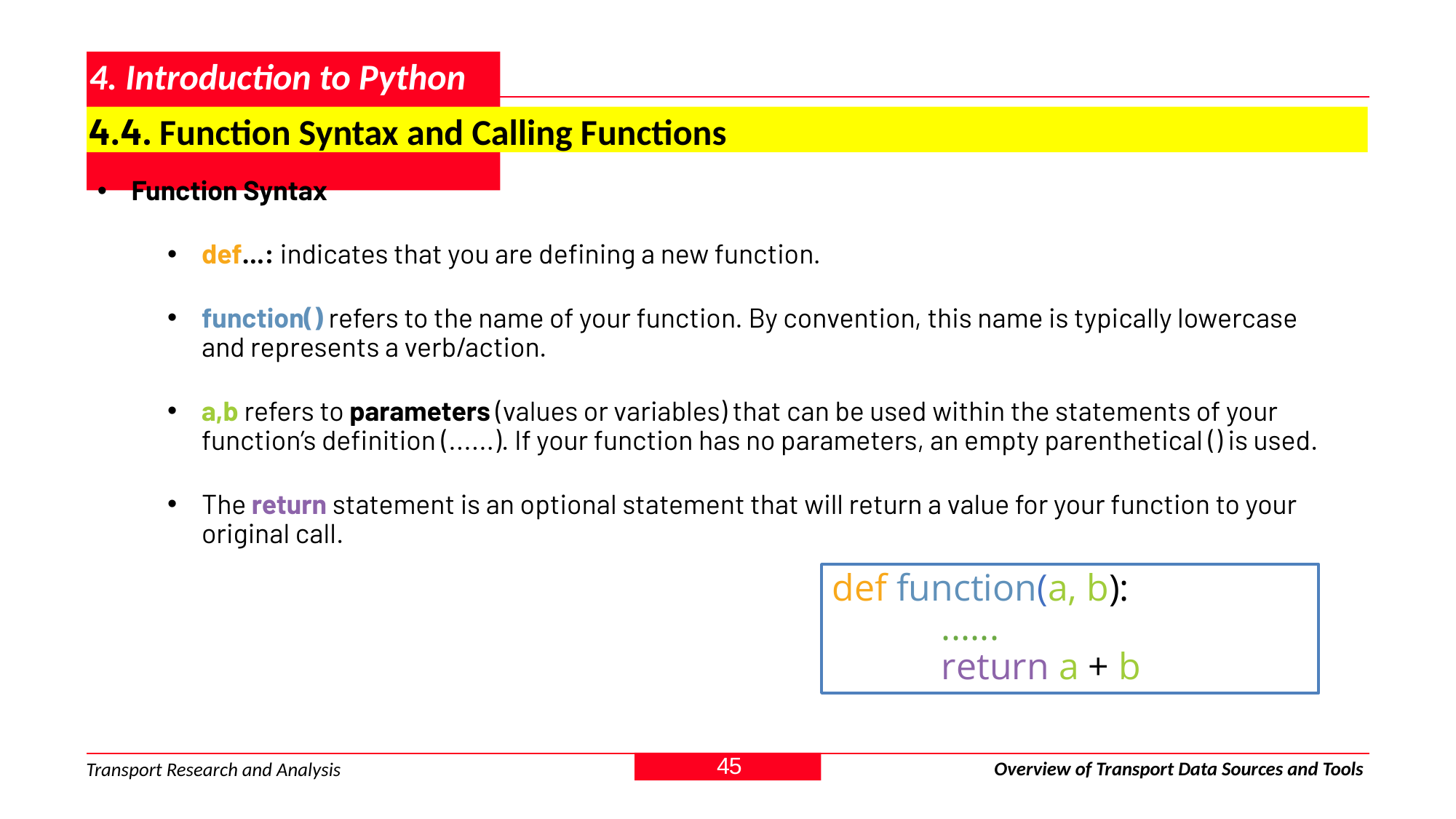

# 4. Introduction to Python
4.4. Function Syntax and Calling Functions
Function Syntax
def...: indicates that you are defining a new function.
function() refers to the name of your function. By convention, this name is typically lowercase and represents a verb/action.
a,b refers to parameters (values or variables) that can be used within the statements of your function’s definition (......). If your function has no parameters, an empty parenthetical () is used.
The return statement is an optional statement that will return a value for your function to your original call.
def function(a, b):
	......
	return a + b
45
Overview of Transport Data Sources and Tools